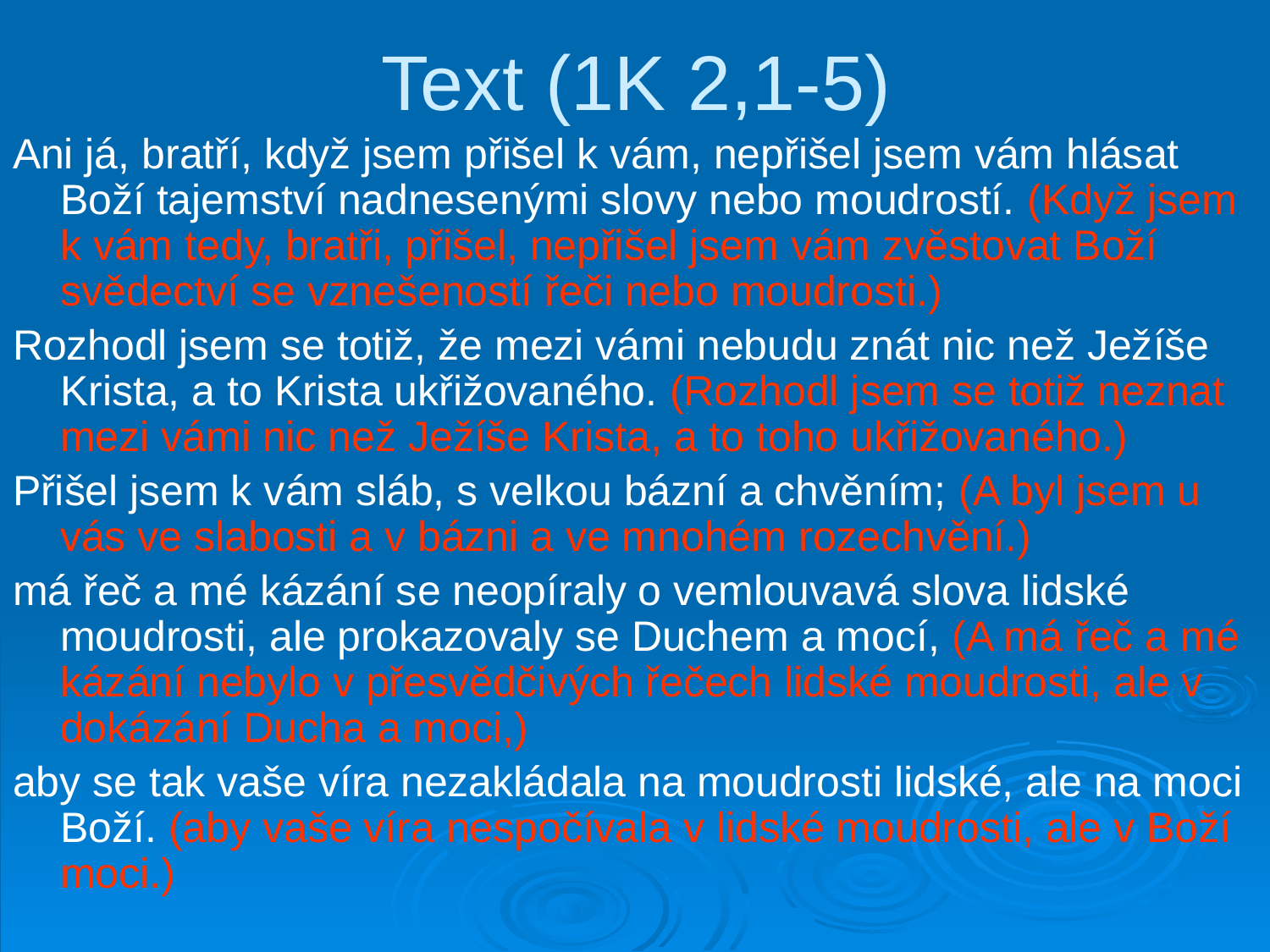

# Text (1K 2,1-5)
Ani já, bratří, když jsem přišel k vám, nepřišel jsem vám hlásat Boží tajemství nadnesenými slovy nebo moudrostí. (Když jsem k vám tedy, bratři, přišel, nepřišel jsem vám zvěstovat Boží svědectví se vznešeností řeči nebo moudrosti.)
Rozhodl jsem se totiž, že mezi vámi nebudu znát nic než Ježíše Krista, a to Krista ukřižovaného. (Rozhodl jsem se totiž neznat mezi vámi nic než Ježíše Krista, a to toho ukřižovaného.)
Přišel jsem k vám sláb, s velkou bázní a chvěním; (A byl jsem u vás ve slabosti a v bázni a ve mnohém rozechvění.)
má řeč a mé kázání se neopíraly o vemlouvavá slova lidské moudrosti, ale prokazovaly se Duchem a mocí, (A má řeč a mé kázání nebylo v přesvědčivých řečech lidské moudrosti, ale v dokázání Ducha a moci,)
aby se tak vaše víra nezakládala na moudrosti lidské, ale na moci Boží. (aby vaše víra nespočívala v lidské moudrosti, ale v Boží moci.)